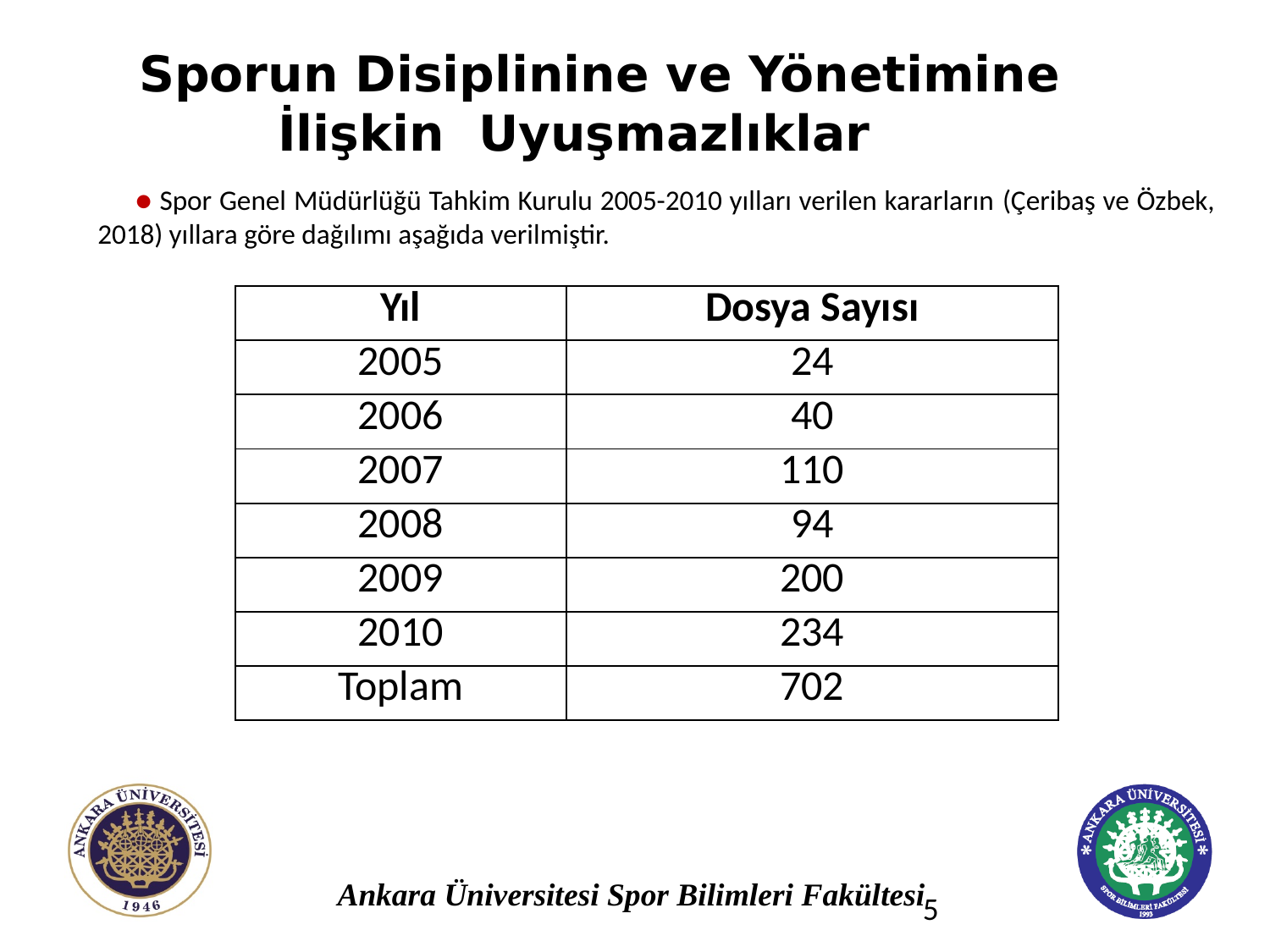

# Sporun Disiplinine ve Yönetimine    İlişkin  Uyuşmazlıklar
     ● Spor Genel Müdürlüğü Tahkim Kurulu 2005-2010 yılları verilen kararların (Çeribaş ve Özbek, 2018) yıllara göre dağılımı aşağıda verilmiştir.

| Yıl | Dosya Sayısı |
| --- | --- |
| 2005 | 24 |
| 2006 | 40 |
| 2007 | 110 |
| 2008 | 94 |
| 2009 | 200 |
| 2010 | 234 |
| Toplam | 702 |
5